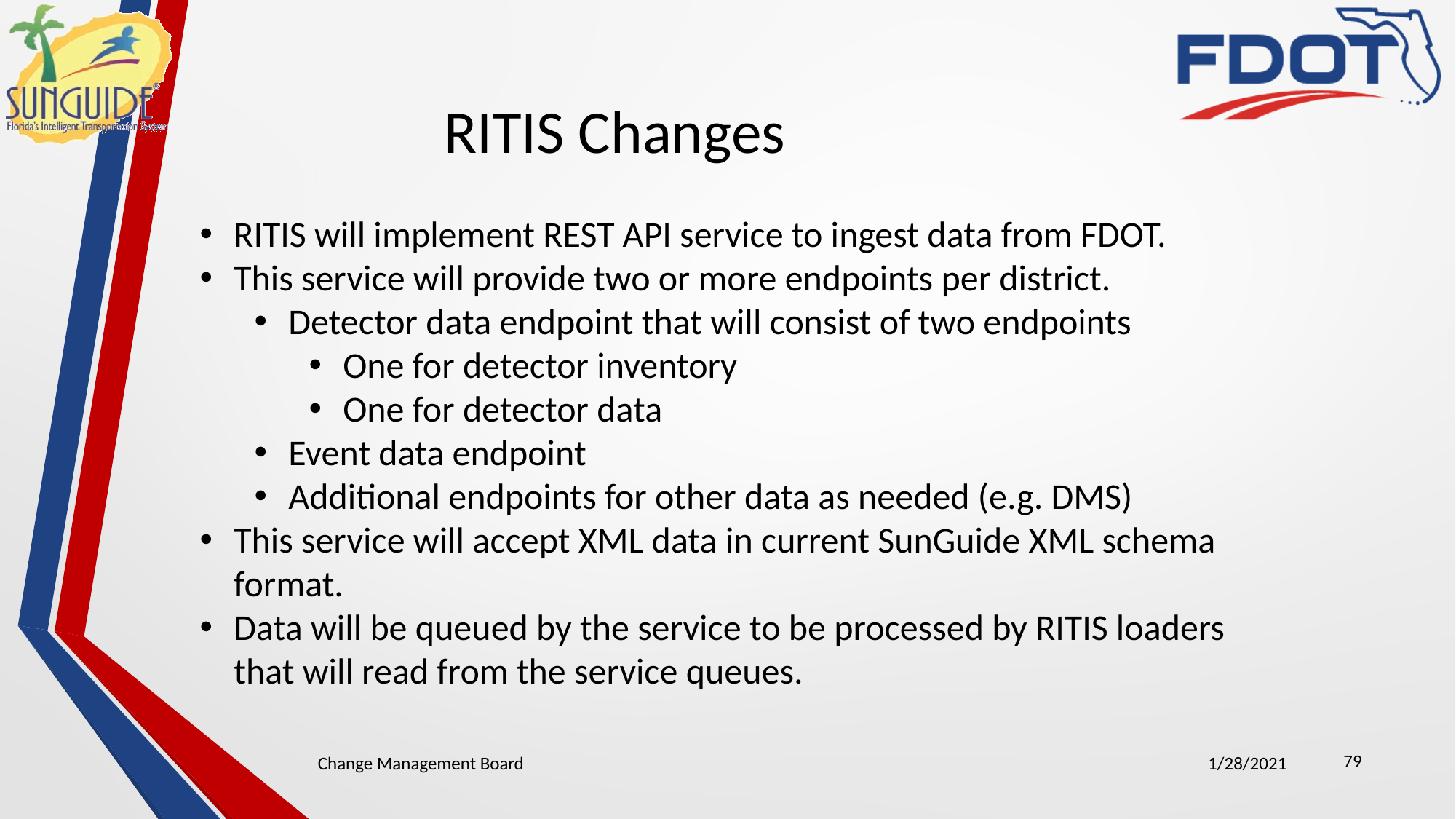

RITIS Changes
RITIS will implement REST API service to ingest data from FDOT.
This service will provide two or more endpoints per district.
Detector data endpoint that will consist of two endpoints
One for detector inventory
One for detector data
Event data endpoint
Additional endpoints for other data as needed (e.g. DMS)
This service will accept XML data in current SunGuide XML schema format.
Data will be queued by the service to be processed by RITIS loaders that will read from the service queues.
79
Change Management Board
1/28/2021